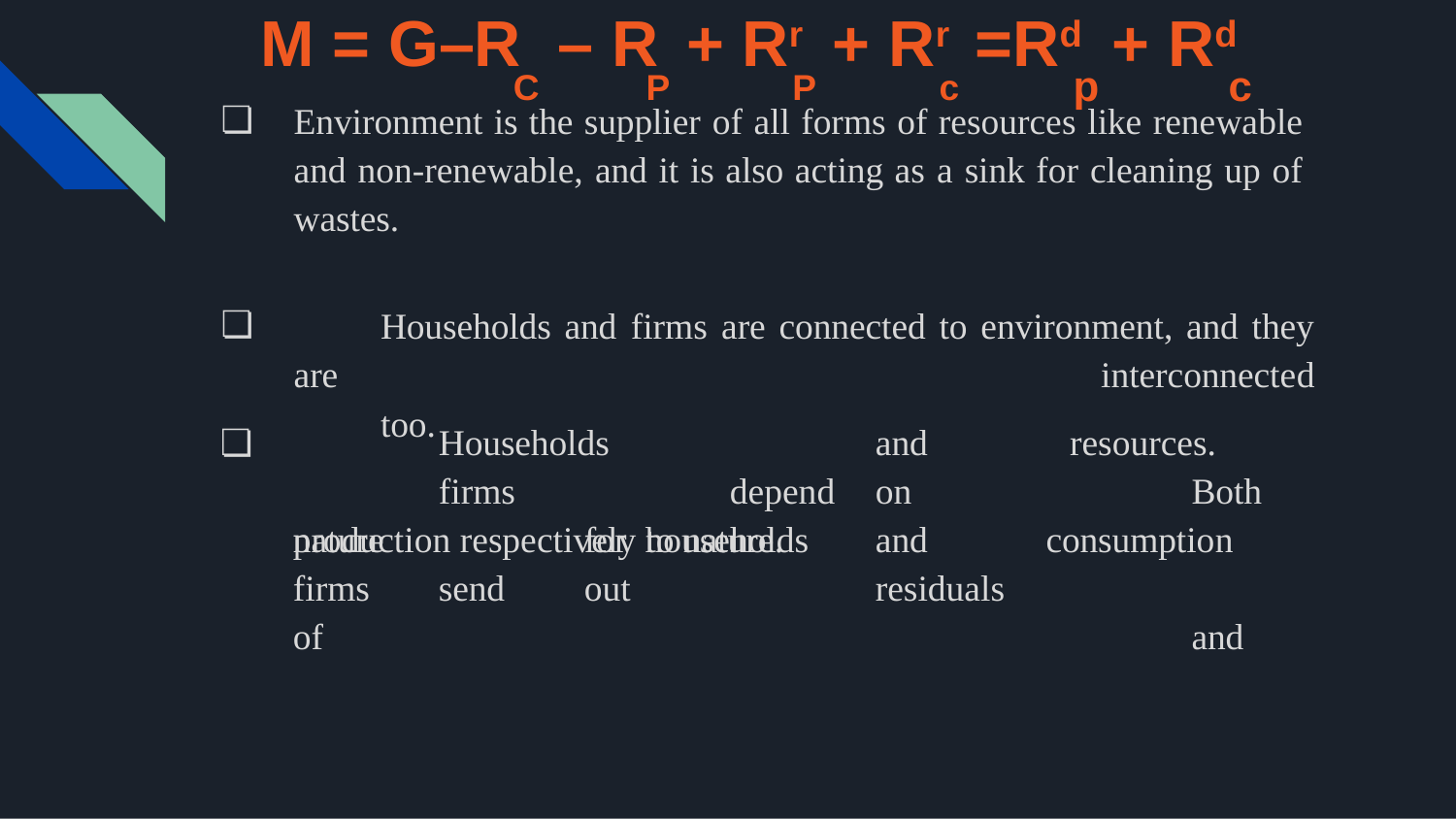

# M = G–R	– R	+ Rr	+ Rr	=Rd	+ Rd
C	P	P	c	p	c
Environment is the supplier of all forms of resources like renewable  and non-renewable, and it is also acting as a sink for cleaning up of  wastes.

	Households and firms are connected to environment, and they are  interconnected	too.
❏		Households		and		firms		depend	on	nature		for  households	and	firms	send	out		residuals	of
resources.	Both  consumption		and
production respectively to nature.